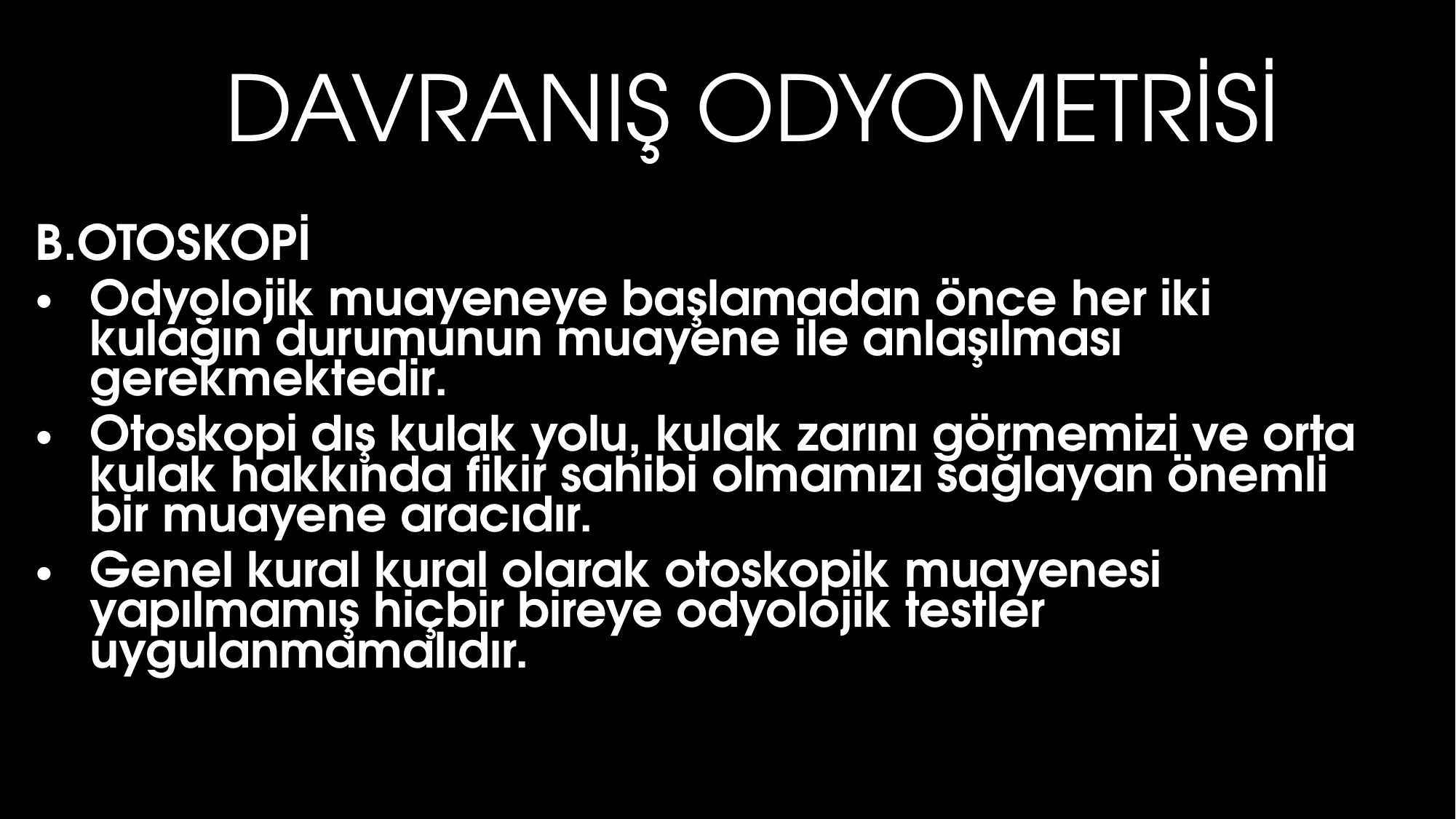

# Davranış odyometrisi

B.OTOSKOPİ
Odyolojik muayeneye başlamadan önce her iki kulağın durumunun muayene ile anlaşılması gerekmektedir.
Otoskopi dış kulak yolu, kulak zarını görmemizi ve orta kulak hakkında fikir sahibi olmamızı sağlayan önemli bir muayene aracıdır.
Genel kural kural olarak otoskopik muayenesi yapılmamış hiçbir bireye odyolojik testler uygulanmamalıdır.